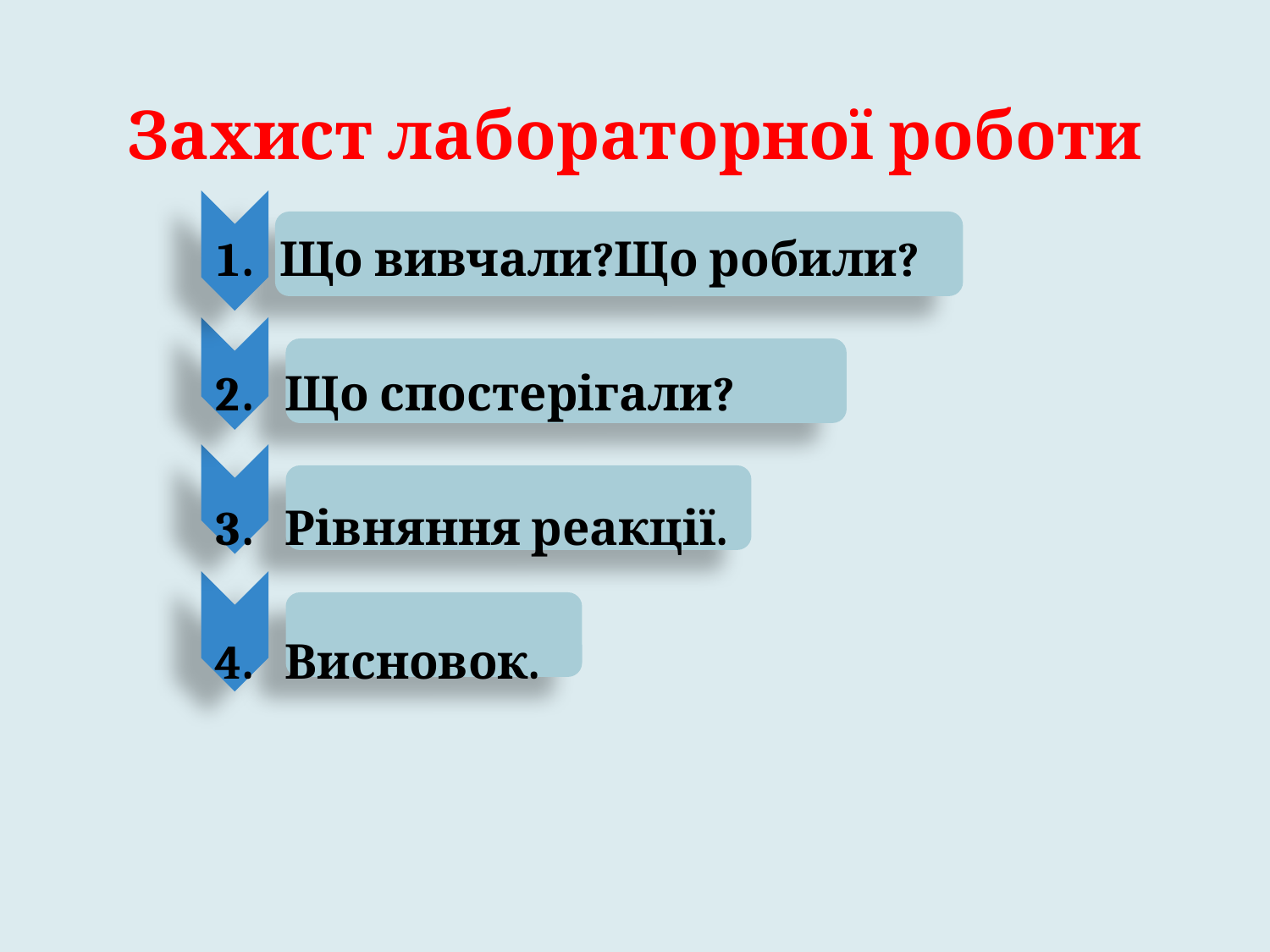

# Захист лабораторної роботи

Що вивчали?Що робили?

2.   Що спостерігали?

3.   Рівняння реакції.

4.   Висновок.